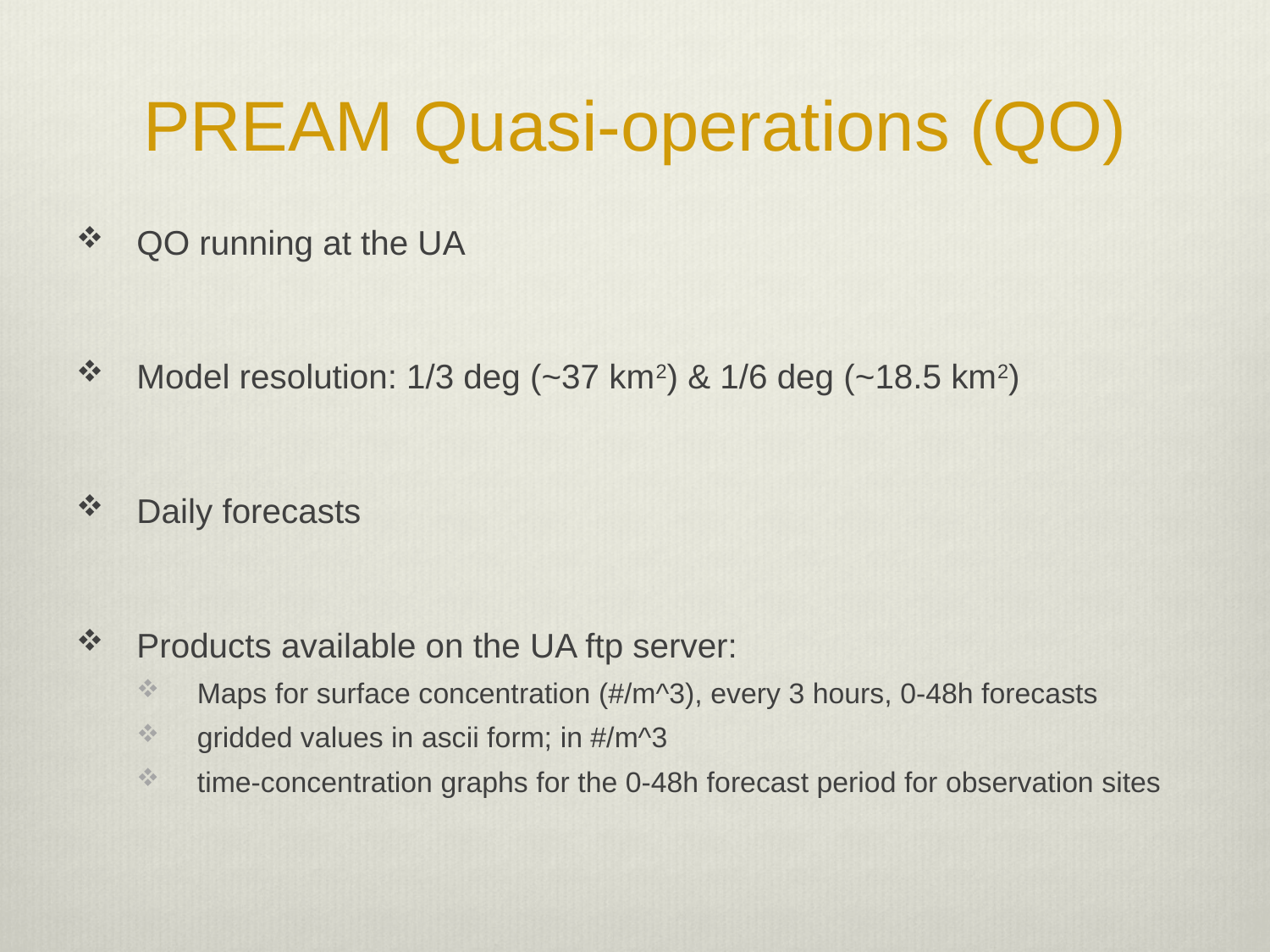

# PREAM Quasi-operations (QO)
QO running at the UA

Model resolution: 1/3 deg (~37 km2) & 1/6 deg (~18.5 km2)

Daily forecasts

Products available on the UA ftp server:
Maps for surface concentration (#/m^3), every 3 hours, 0-48h forecasts
gridded values in ascii form; in #/m^3
time-concentration graphs for the 0-48h forecast period for observation sites